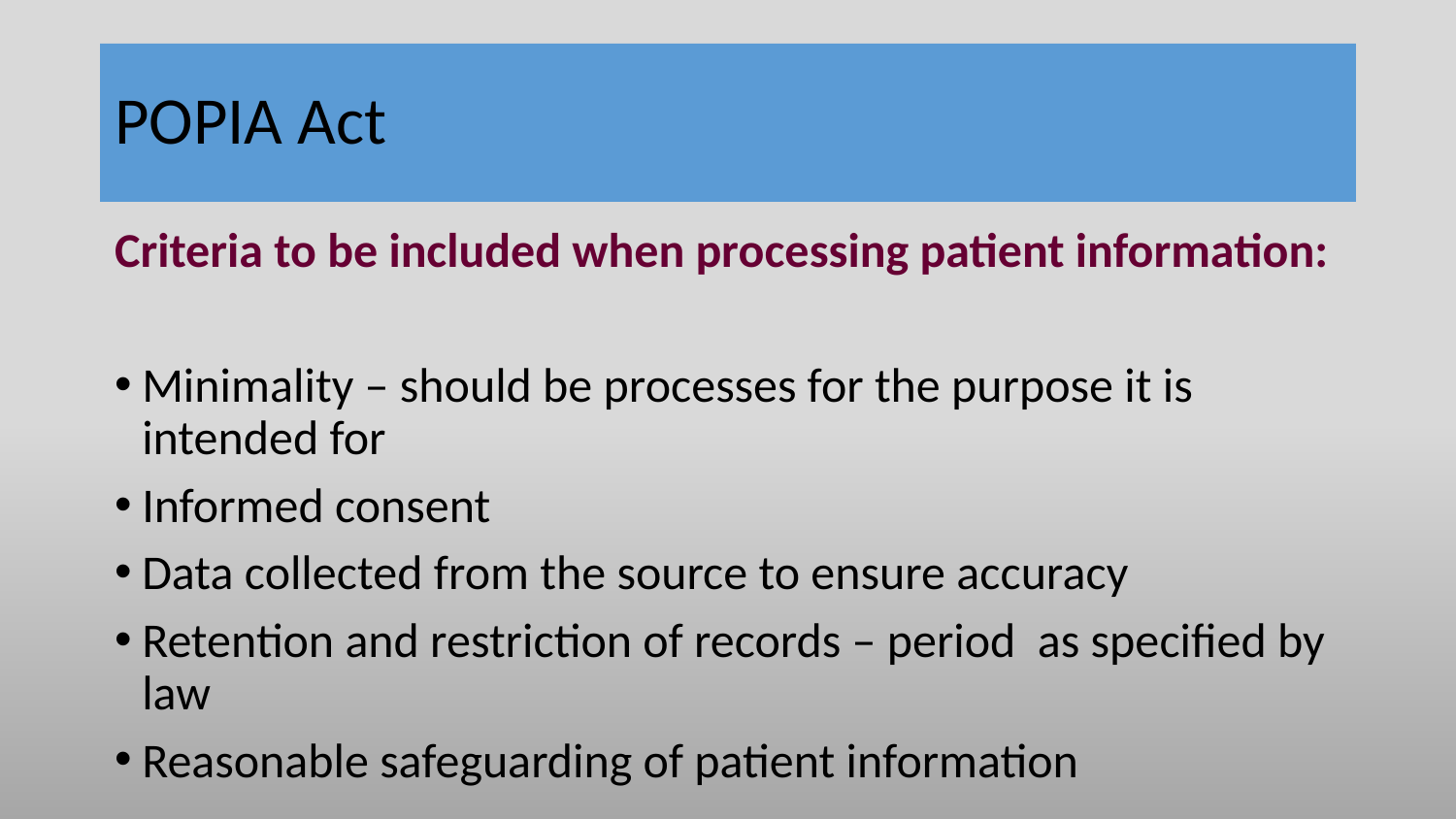

# POPIA Act
Criteria to be included when processing patient information:

Minimality – should be processes for the purpose it is intended for
Informed consent
Data collected from the source to ensure accuracy
Retention and restriction of records – period  as specified by law
Reasonable safeguarding of patient information